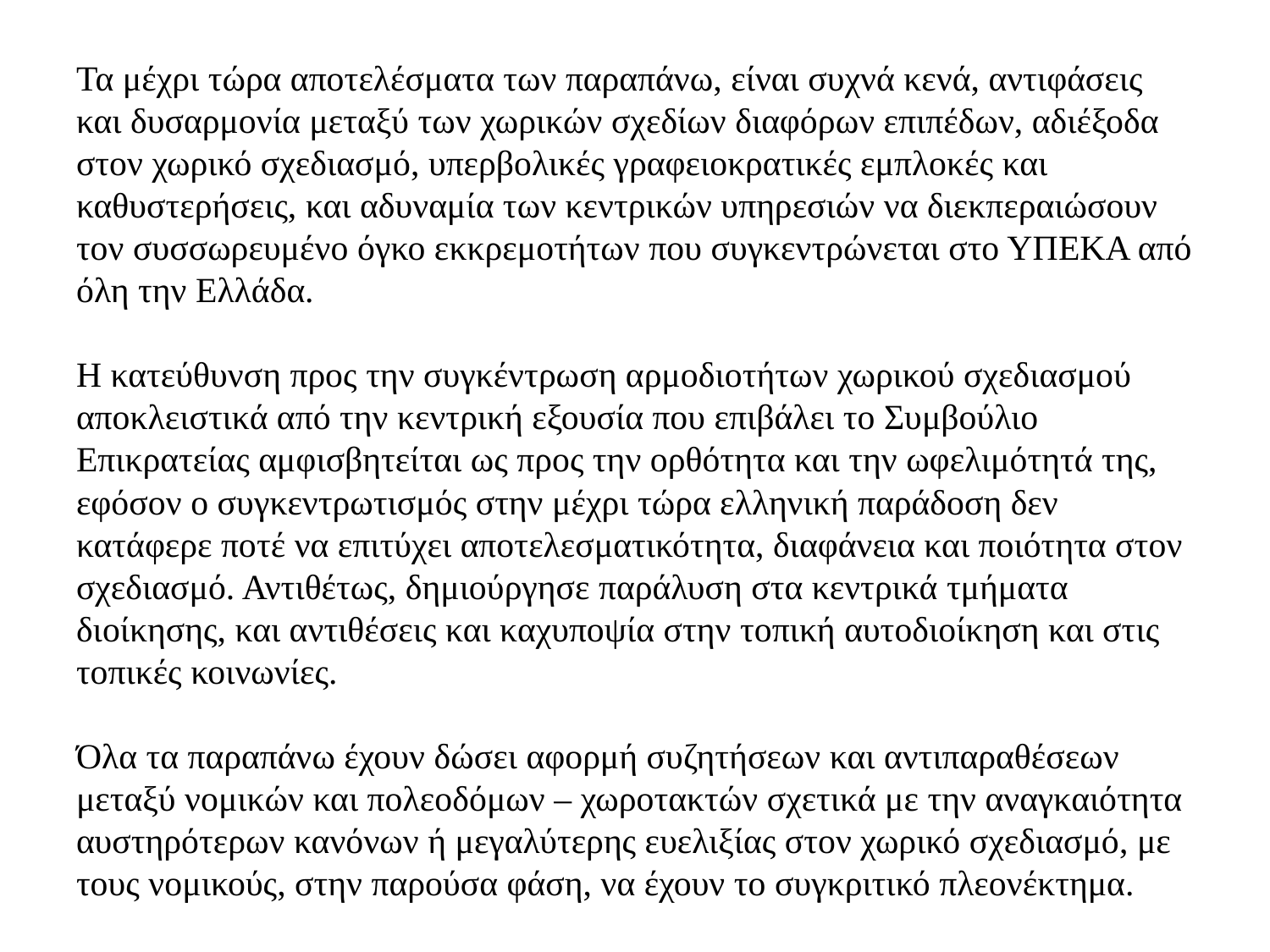

# Τα μέχρι τώρα αποτελέσματα των παραπάνω, είναι συχνά κενά, αντιφάσεις και δυσαρμονία μεταξύ των χωρικών σχεδίων διαφόρων επιπέδων, αδιέξοδα στον χωρικό σχεδιασμό, υπερβολικές γραφειοκρατικές εμπλοκές και καθυστερήσεις, και αδυναμία των κεντρικών υπηρεσιών να διεκπεραιώσουν τον συσσωρευμένο όγκο εκκρεμοτήτων που συγκεντρώνεται στο ΥΠΕΚΑ από όλη την Ελλάδα. Η κατεύθυνση προς την συγκέντρωση αρμοδιοτήτων χωρικού σχεδιασμού αποκλειστικά από την κεντρική εξουσία που επιβάλει το Συμβούλιο Επικρατείας αμφισβητείται ως προς την ορθότητα και την ωφελιμότητά της, εφόσον ο συγκεντρωτισμός στην μέχρι τώρα ελληνική παράδοση δεν κατάφερε ποτέ να επιτύχει αποτελεσματικότητα, διαφάνεια και ποιότητα στον σχεδιασμό. Αντιθέτως, δημιούργησε παράλυση στα κεντρικά τμήματα διοίκησης, και αντιθέσεις και καχυποψία στην τοπική αυτοδιοίκηση και στις τοπικές κοινωνίες. Όλα τα παραπάνω έχουν δώσει αφορμή συζητήσεων και αντιπαραθέσεων μεταξύ νομικών και πολεοδόμων – χωροτακτών σχετικά με την αναγκαιότητα αυστηρότερων κανόνων ή μεγαλύτερης ευελιξίας στον χωρικό σχεδιασμό, με τους νομικούς, στην παρούσα φάση, να έχουν το συγκριτικό πλεονέκτημα.